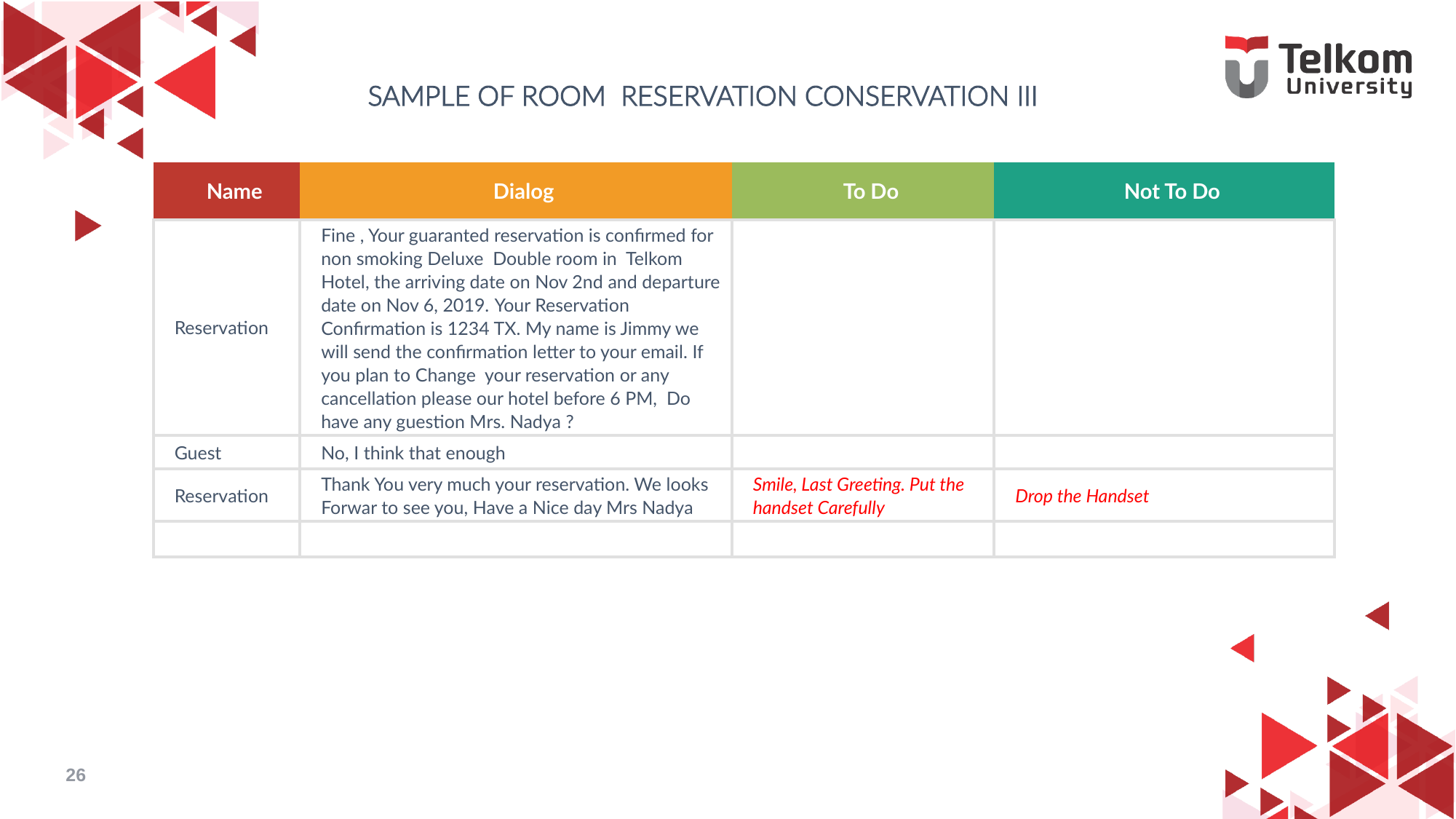

SAMPLE OF ROOM  RESERVATION CONSERVATION III
| Name | Dialog | To Do | Not To Do |
| --- | --- | --- | --- |
| Reservation | Fine , Your guaranted reservation is confirmed for non smoking Deluxe Double room in Telkom Hotel, the arriving date on Nov 2nd and departure date on Nov 6, 2019. Your Reservation Confirmation is 1234 TX. My name is Jimmy we will send the confirmation letter to your email. If you plan to Change your reservation or any cancellation please our hotel before 6 PM, Do have any guestion Mrs. Nadya ? |  |  |
| Guest | No, I think that enough |  |  |
| Reservation | Thank You very much your reservation. We looks Forwar to see you, Have a Nice day Mrs Nadya | Smile, Last Greeting. Put the handset Carefully | Drop the Handset |
|  |  |  |  |
26